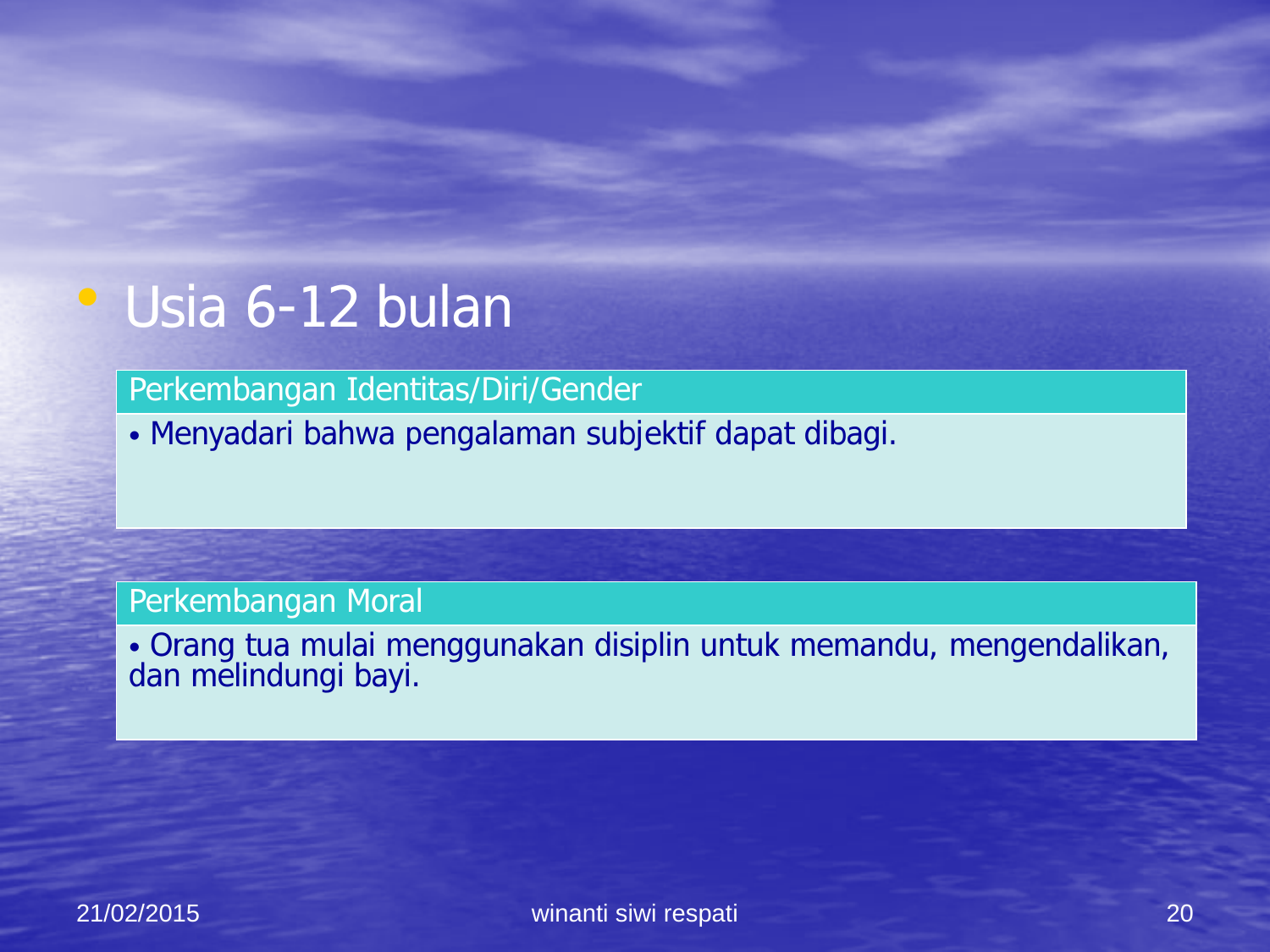

#
Usia 6-12 bulan

| Perkembangan Identitas/Diri/Gender |
| --- |
| Menyadari bahwa pengalaman subjektif dapat dibagi. |
| Perkembangan Moral |
| --- |
| Orang tua mulai menggunakan disiplin untuk memandu, mengendalikan, dan melindungi bayi. |
21/02/2015
winanti siwi respati
20